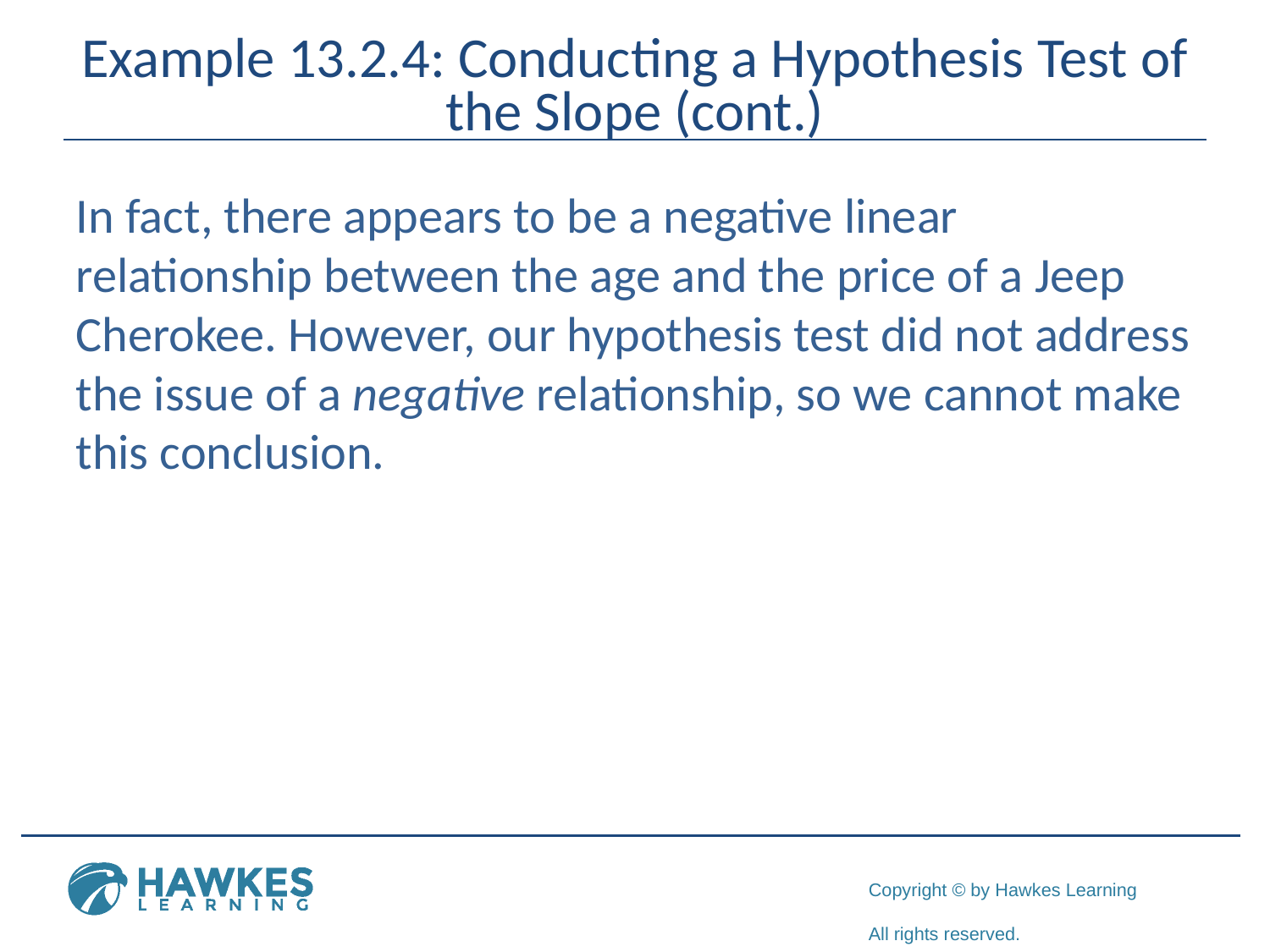

# Example 13.2.4: Conducting a Hypothesis Test of the Slope (cont.)
In fact, there appears to be a negative linear relationship between the age and the price of a Jeep Cherokee. However, our hypothesis test did not address the issue of a negative relationship, so we cannot make this conclusion.